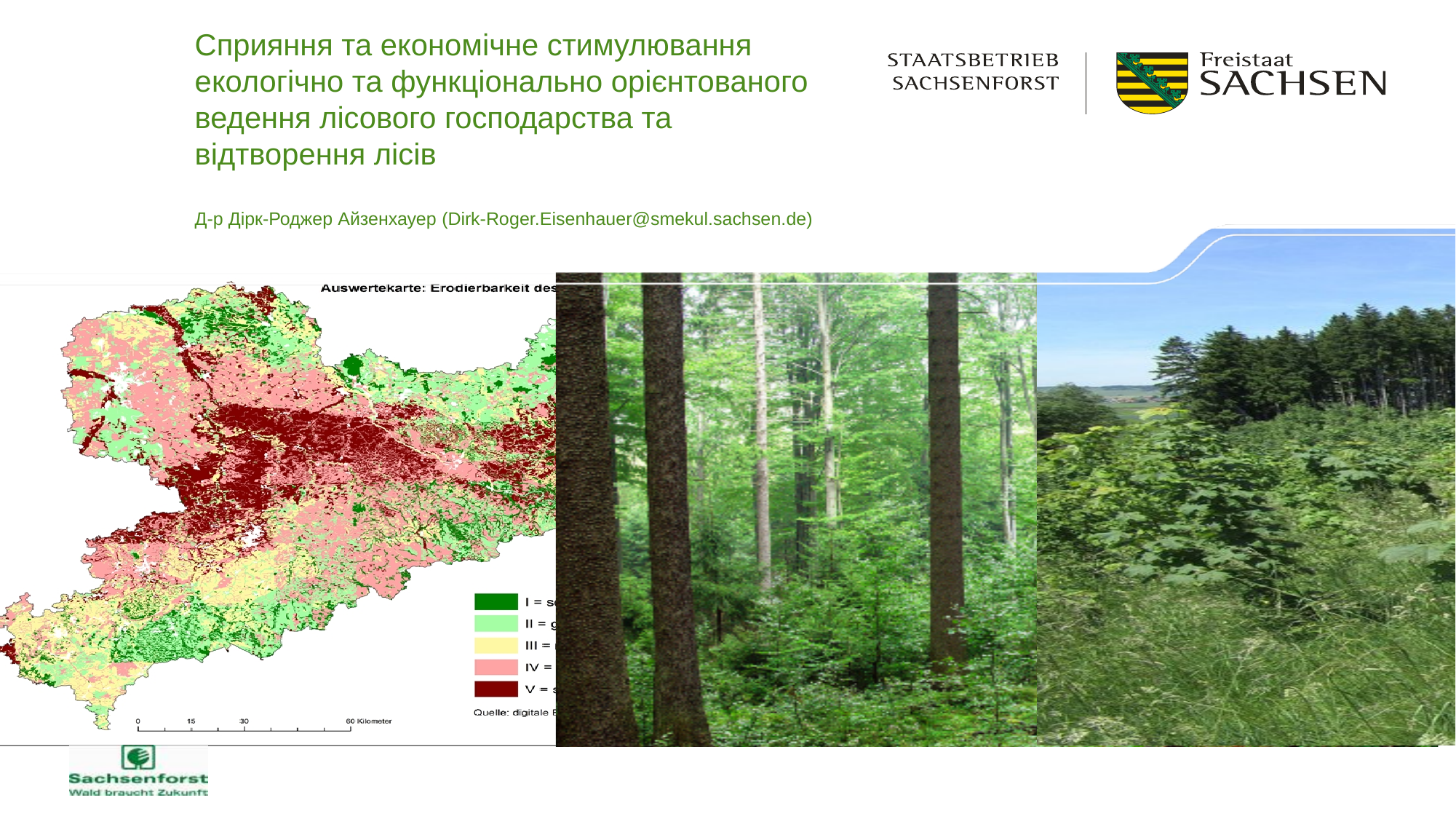

# Сприяння та економічне стимулювання екологічно та функціонально орієнтованого ведення лісового господарства та відтворення лісів Д-р Дірк-Роджер Айзенхауер (Dirk-Roger.Eisenhauer@smekul.sachsen.de)